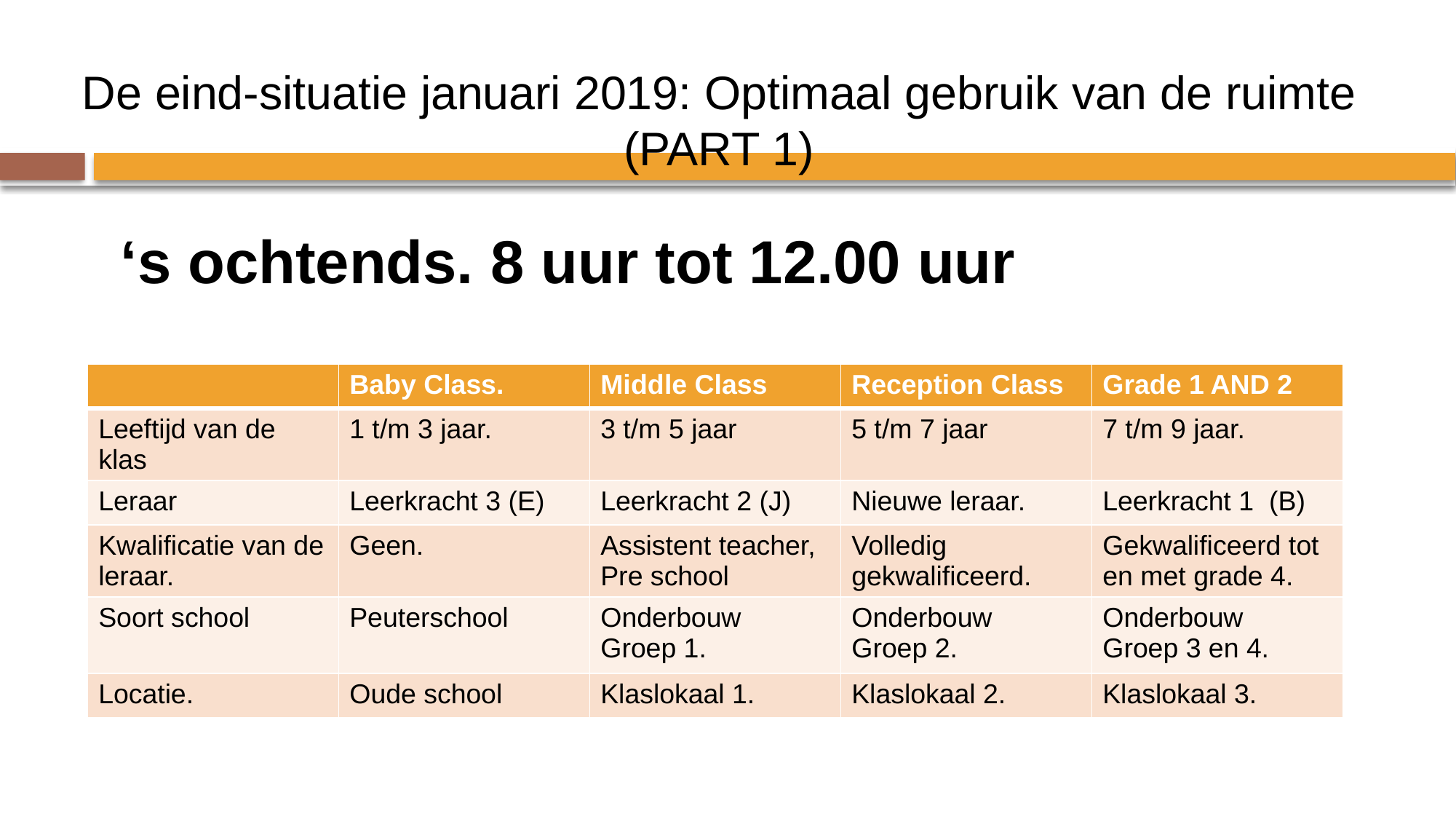

De eind-situatie januari 2019: Optimaal gebruik van de ruimte (PART 1)
‘s ochtends. 8 uur tot 12.00 uur
|  | Baby Class. | Middle Class | Reception Class | Grade 1 AND 2 |
| --- | --- | --- | --- | --- |
| Leeftijd van de klas | 1 t/m 3 jaar. | 3 t/m 5 jaar | 5 t/m 7 jaar | 7 t/m 9 jaar. |
| Leraar | Leerkracht 3 (E) | Leerkracht 2 (J) | Nieuwe leraar. | Leerkracht 1 (B) |
| Kwalificatie van de leraar. | Geen. | Assistent teacher, Pre school | Volledig gekwalificeerd. | Gekwalificeerd tot en met grade 4. |
| Soort school | Peuterschool | Onderbouw Groep 1. | Onderbouw Groep 2. | Onderbouw Groep 3 en 4. |
| Locatie. | Oude school | Klaslokaal 1. | Klaslokaal 2. | Klaslokaal 3. |